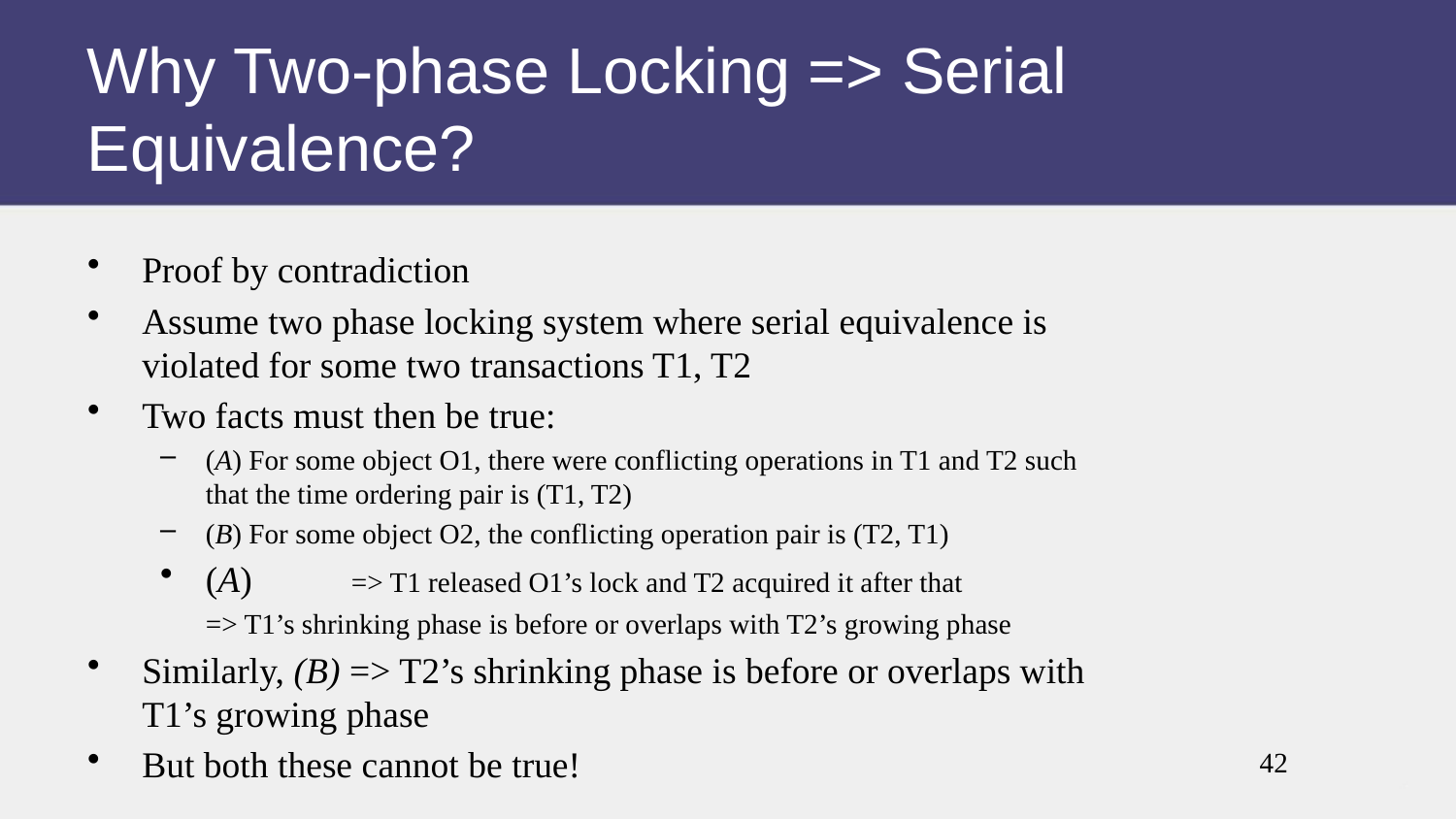

Why Two-phase Locking => Serial Equivalence?
Proof by contradiction
Assume two phase locking system where serial equivalence is violated for some two transactions T1, T2
Two facts must then be true:
(A) For some object O1, there were conflicting operations in T1 and T2 such that the time ordering pair is (T1, T2)
(B) For some object O2, the conflicting operation pair is (T2, T1)
(A) 	=> T1 released O1’s lock and T2 acquired it after that
	=> T1’s shrinking phase is before or overlaps with T2’s growing phase
Similarly, (B) => T2’s shrinking phase is before or overlaps with T1’s growing phase
But both these cannot be true!
42